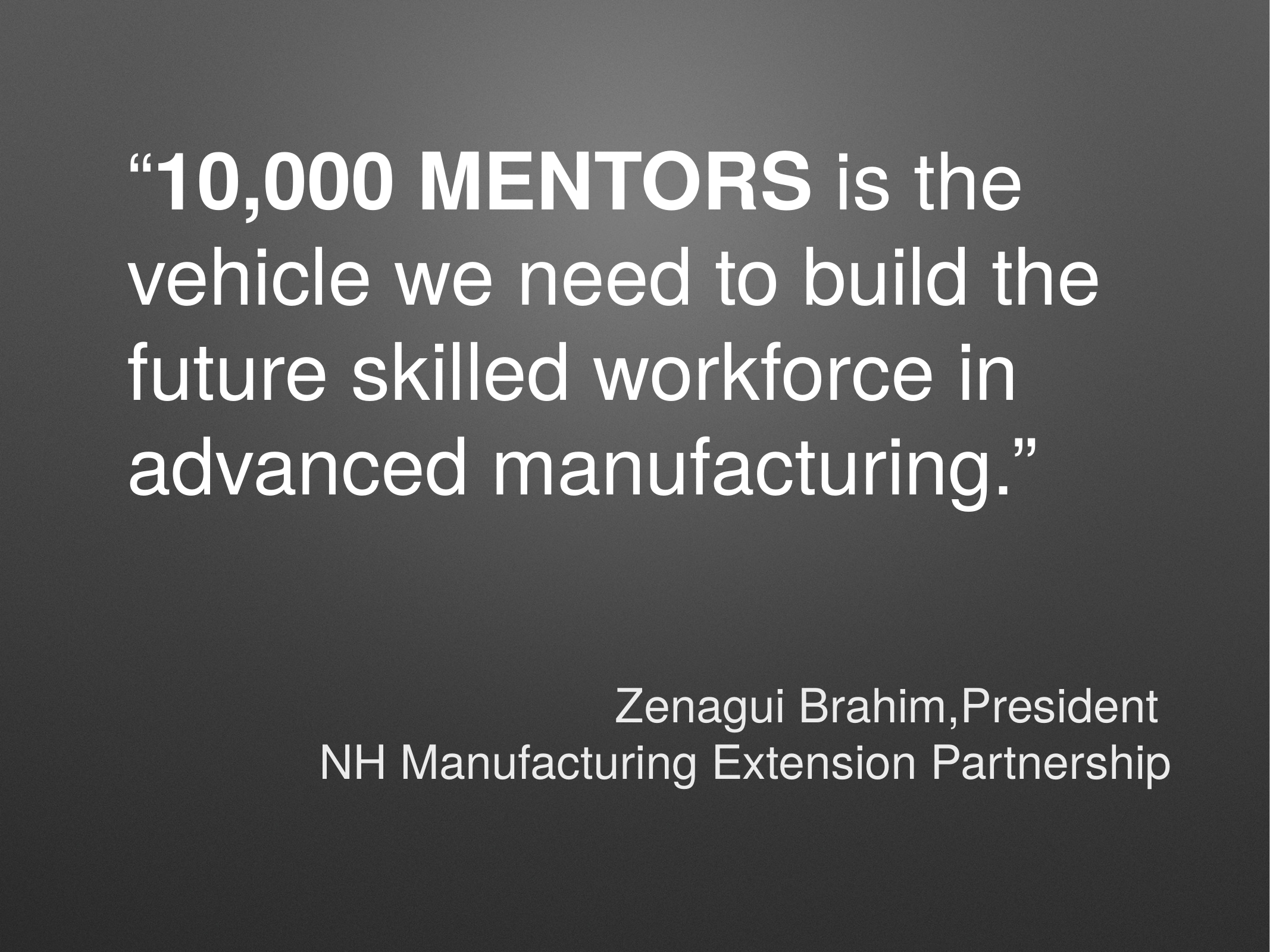

# “10,000 MENTORS is the vehicle we need to build the future skilled workforce in advanced manufacturing.”
Zenagui Brahim,President
NH Manufacturing Extension Partnership